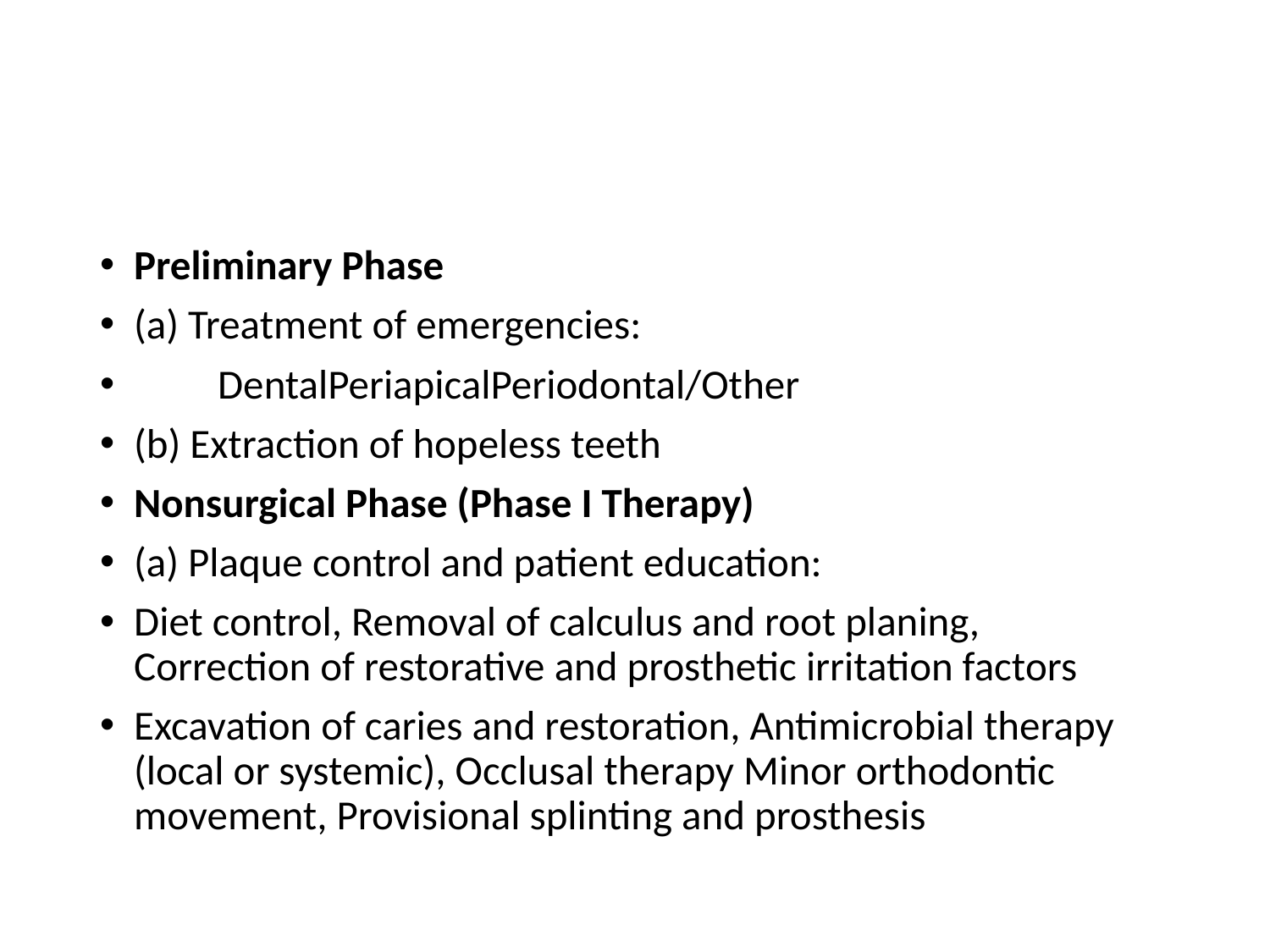

#
Preliminary Phase
(a) Treatment of emergencies:
         DentalPeriapicalPeriodontal/Other
(b) Extraction of hopeless teeth
Nonsurgical Phase (Phase I Therapy)
(a) Plaque control and patient education:
Diet control, Removal of calculus and root planing, Correction of restorative and prosthetic irritation factors
Excavation of caries and restoration, Antimicrobial therapy (local or systemic), Occlusal therapy Minor orthodontic movement, Provisional splinting and prosthesis